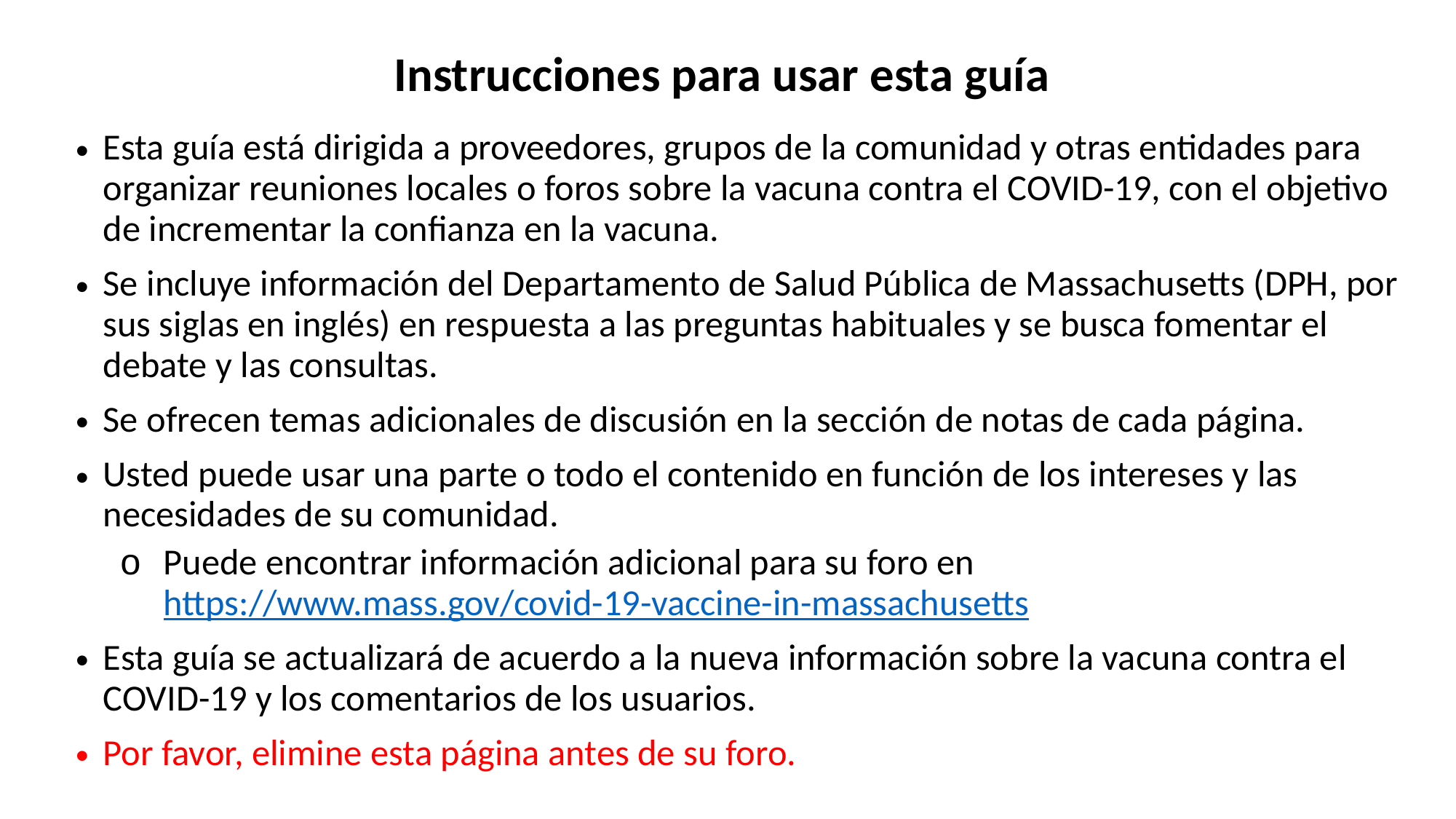

# Instrucciones para usar esta guía
Esta guía está dirigida a proveedores, grupos de la comunidad y otras entidades para organizar reuniones locales o foros sobre la vacuna contra el COVID-19, con el objetivo de incrementar la confianza en la vacuna.
Se incluye información del Departamento de Salud Pública de Massachusetts (DPH, por sus siglas en inglés) en respuesta a las preguntas habituales y se busca fomentar el debate y las consultas.
Se ofrecen temas adicionales de discusión en la sección de notas de cada página.
Usted puede usar una parte o todo el contenido en función de los intereses y las necesidades de su comunidad.
Puede encontrar información adicional para su foro en https://www.mass.gov/covid-19-vaccine-in-massachusetts
Esta guía se actualizará de acuerdo a la nueva información sobre la vacuna contra el COVID-19 y los comentarios de los usuarios.
Por favor, elimine esta página antes de su foro.